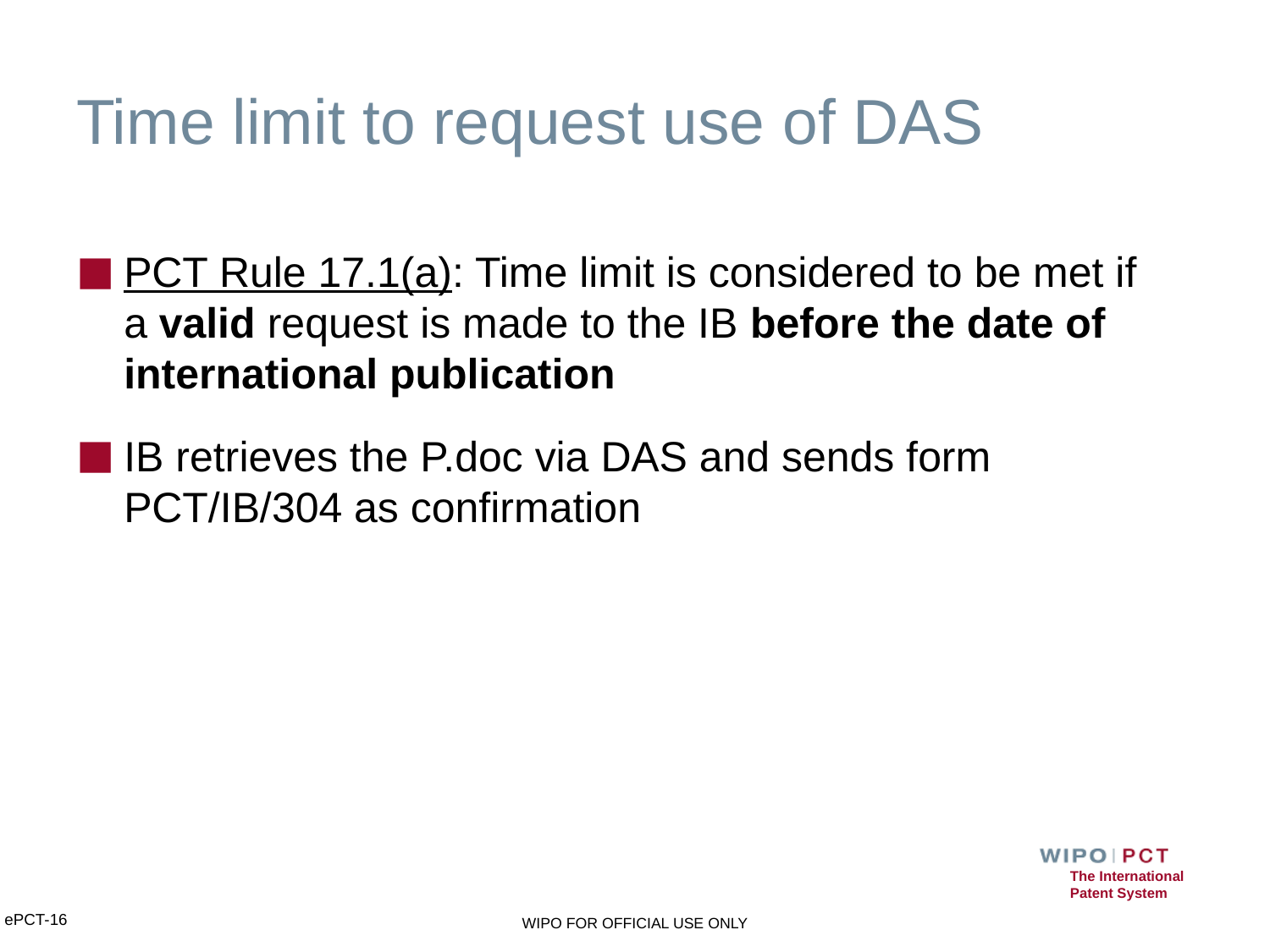

# Time limit to request use of DAS
PCT Rule 17.1(a): Time limit is considered to be met if a valid request is made to the IB before the date of international publication
IB retrieves the P.doc via DAS and sends form PCT/IB/304 as confirmation